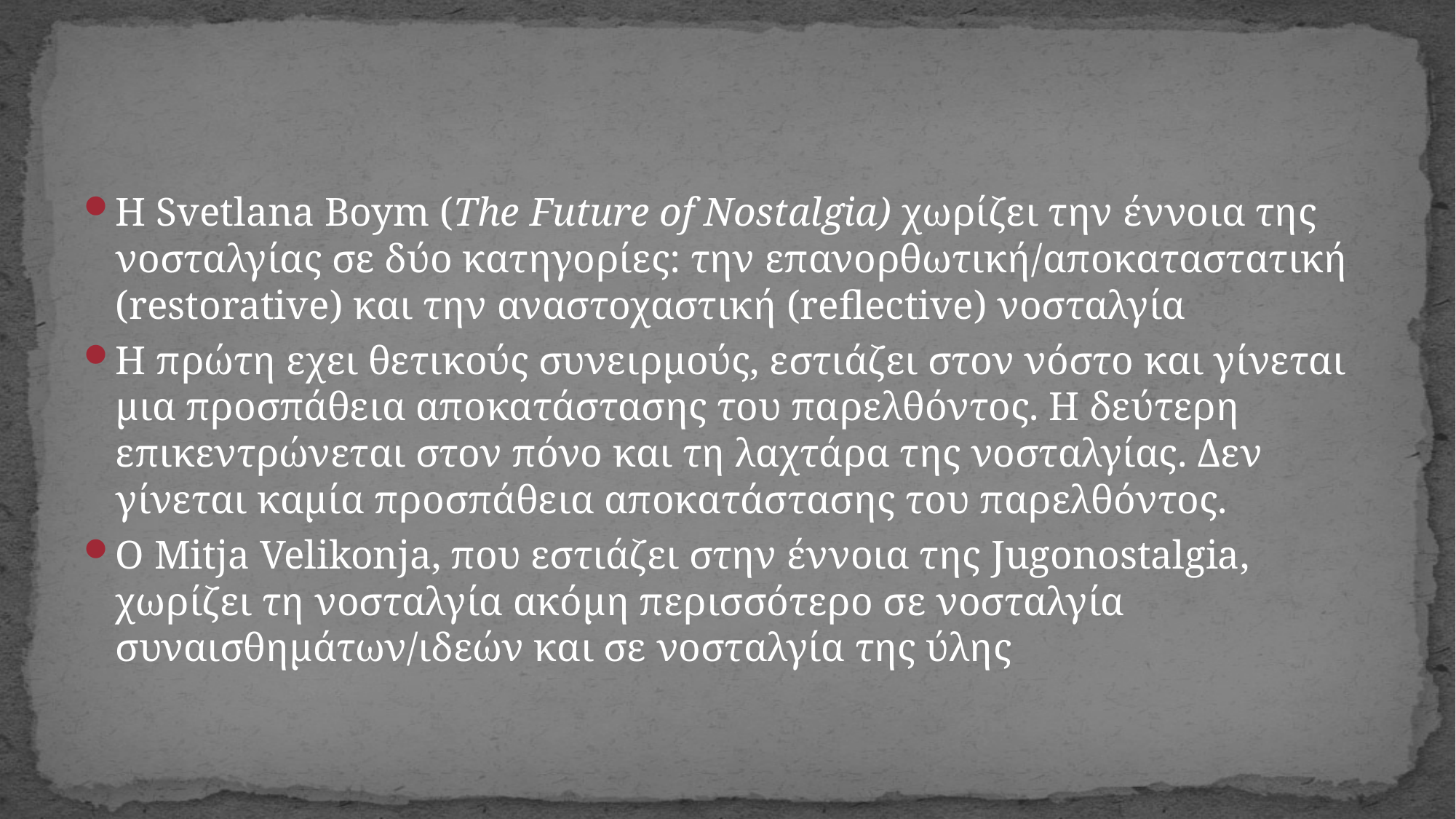

#
H Svetlana Boym (The Future of Nostalgia) χωρίζει την έννοια της νοσταλγίας σε δύο κατηγορίες: την επανορθωτική/αποκαταστατική (restorative) και την αναστοχαστική (reflective) νοσταλγία
Η πρώτη εχει θετικούς συνειρμούς, εστιάζει στον νόστο και γίνεται μια προσπάθεια αποκατάστασης του παρελθόντος. Η δεύτερη επικεντρώνεται στον πόνο και τη λαχτάρα της νοσταλγίας. Δεν γίνεται καμία προσπάθεια αποκατάστασης του παρελθόντος.
Ο Mitja Velikonja, που εστιάζει στην έννοια της Jugonostalgia, χωρίζει τη νοσταλγία ακόμη περισσότερο σε νοσταλγία συναισθημάτων/ιδεών και σε νοσταλγία της ύλης